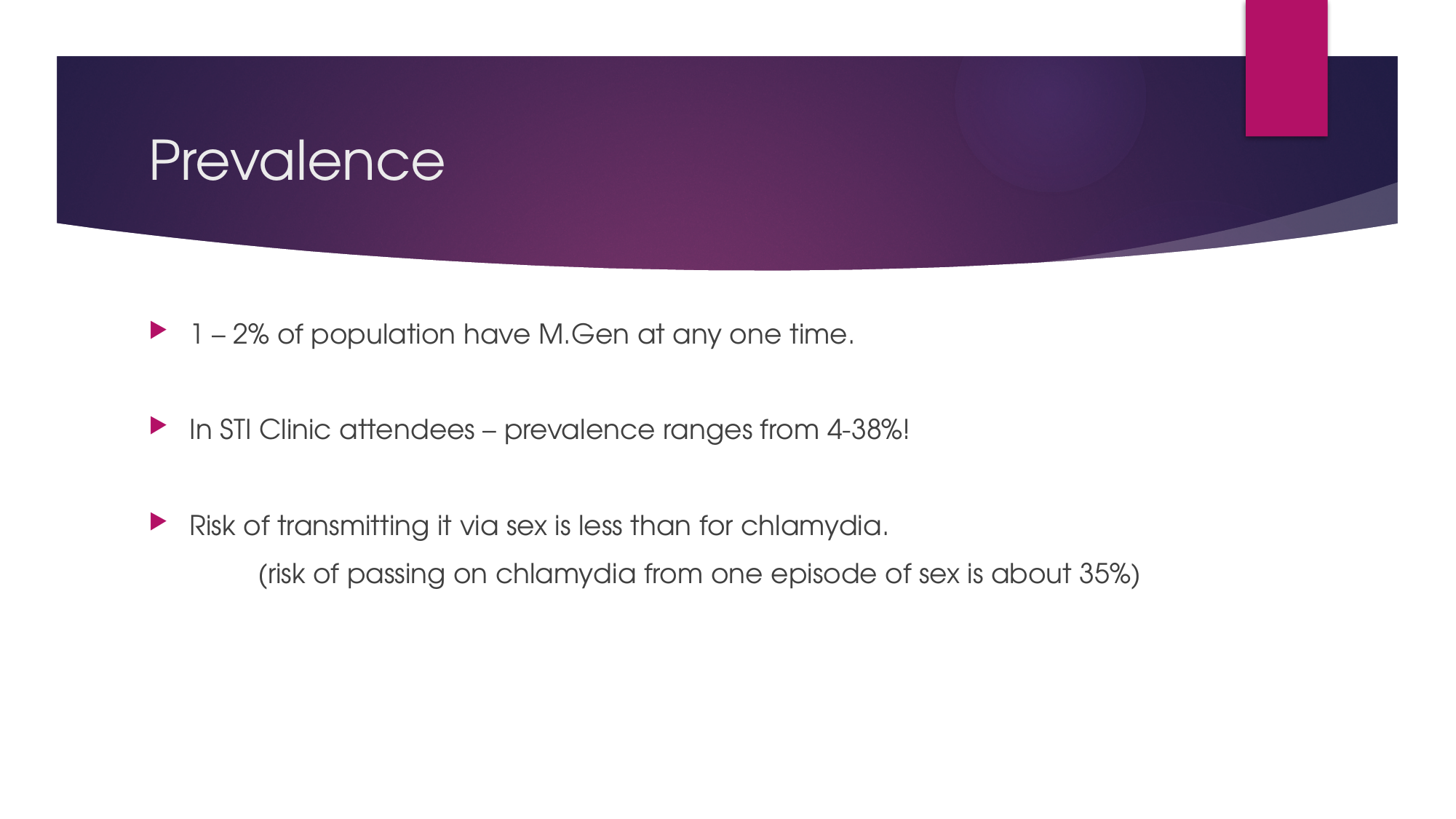

# Prevalence
1 – 2% of population have M.Gen at any one time.

In STI Clinic attendees – prevalence ranges from 4-38%!

Risk of transmitting it via sex is less than for chlamydia.
	(risk of passing on chlamydia from one episode of sex is about 35%)